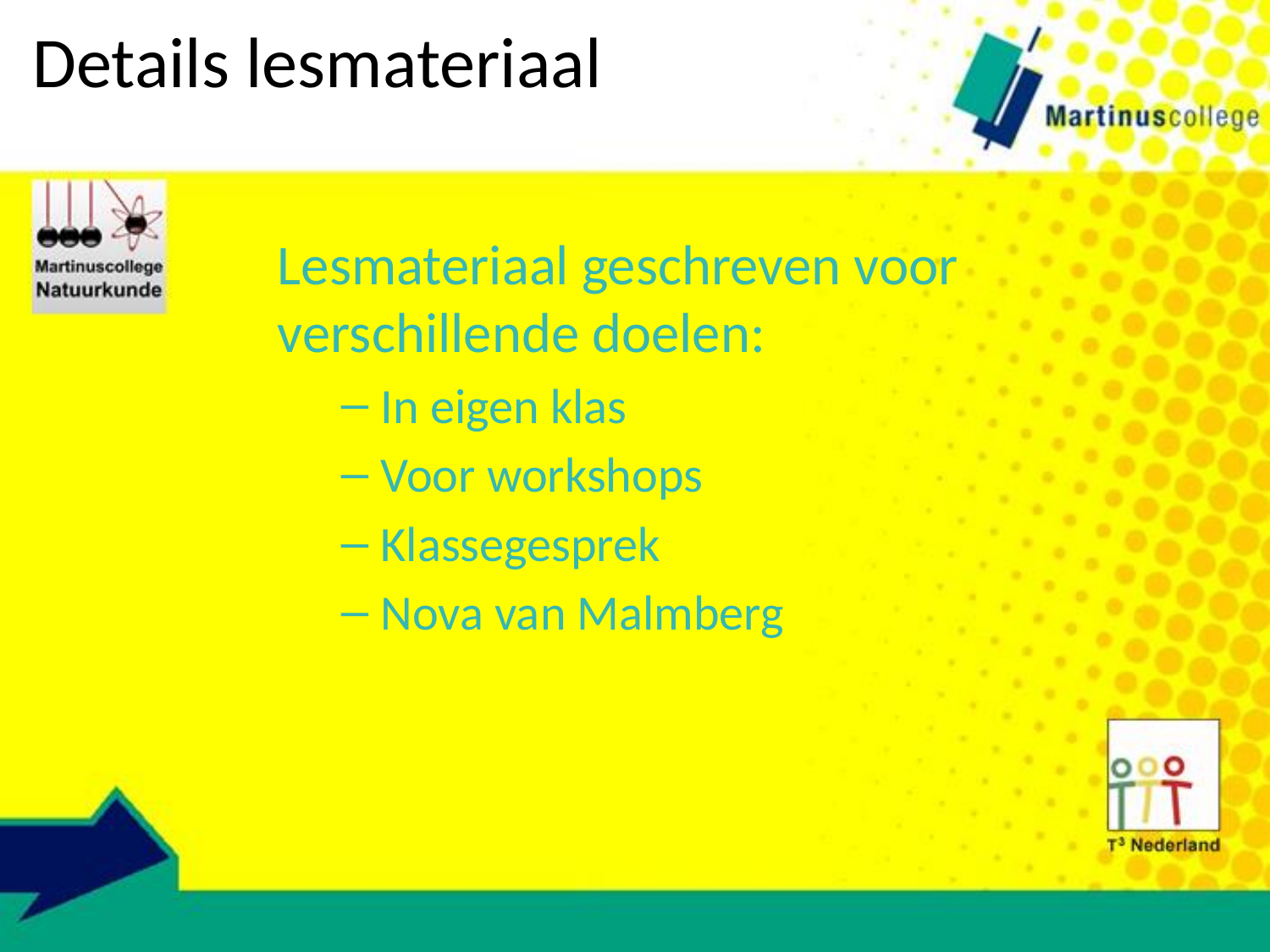

# Details lesmateriaal
Lesmateriaal geschreven voor verschillende doelen:
In eigen klas
Voor workshops
Klassegesprek
Nova van Malmberg